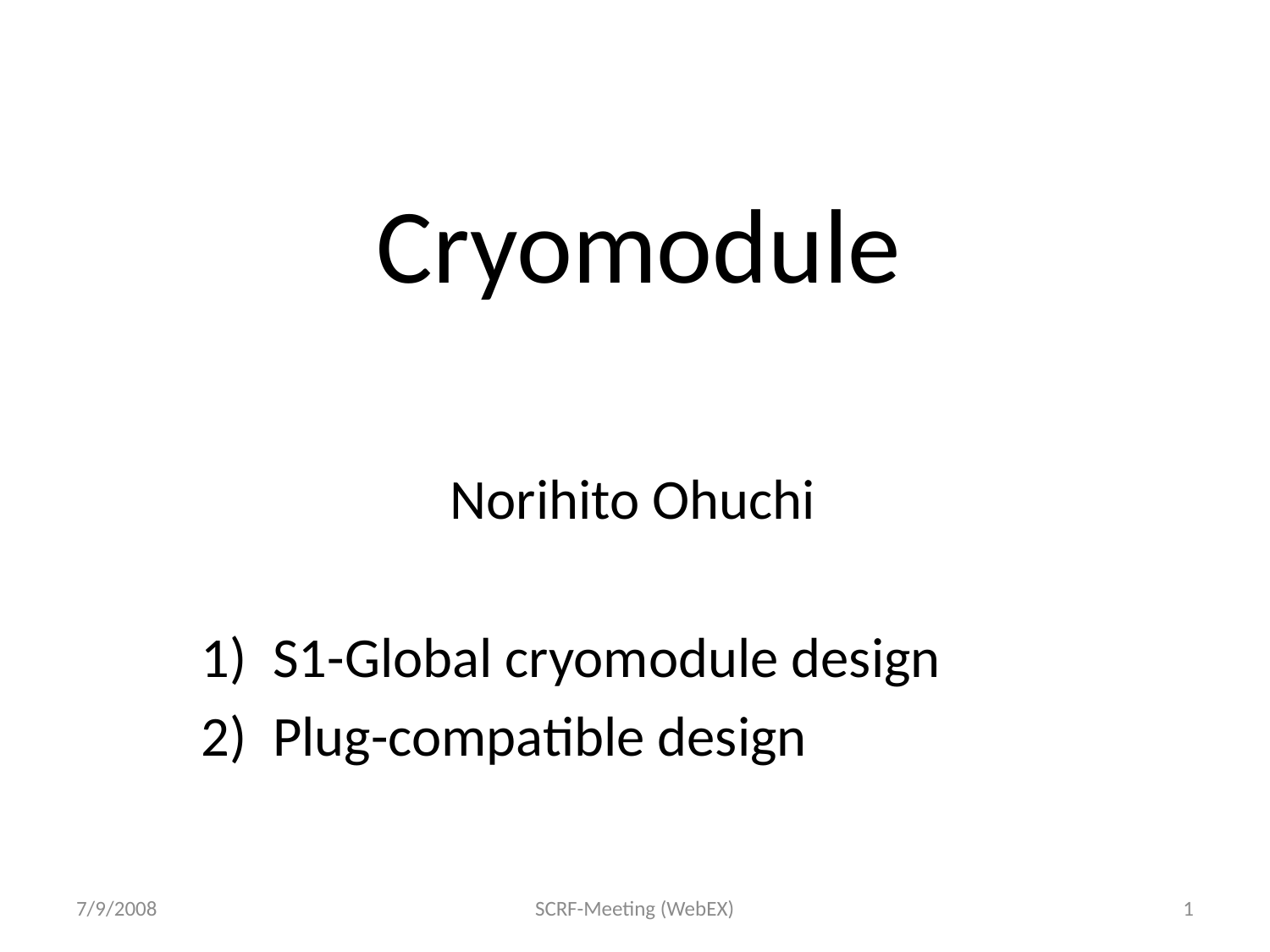

# Cryomodule
Norihito Ohuchi

S1-Global cryomodule design
Plug-compatible design
7/9/2008
SCRF-Meeting (WebEX)
1